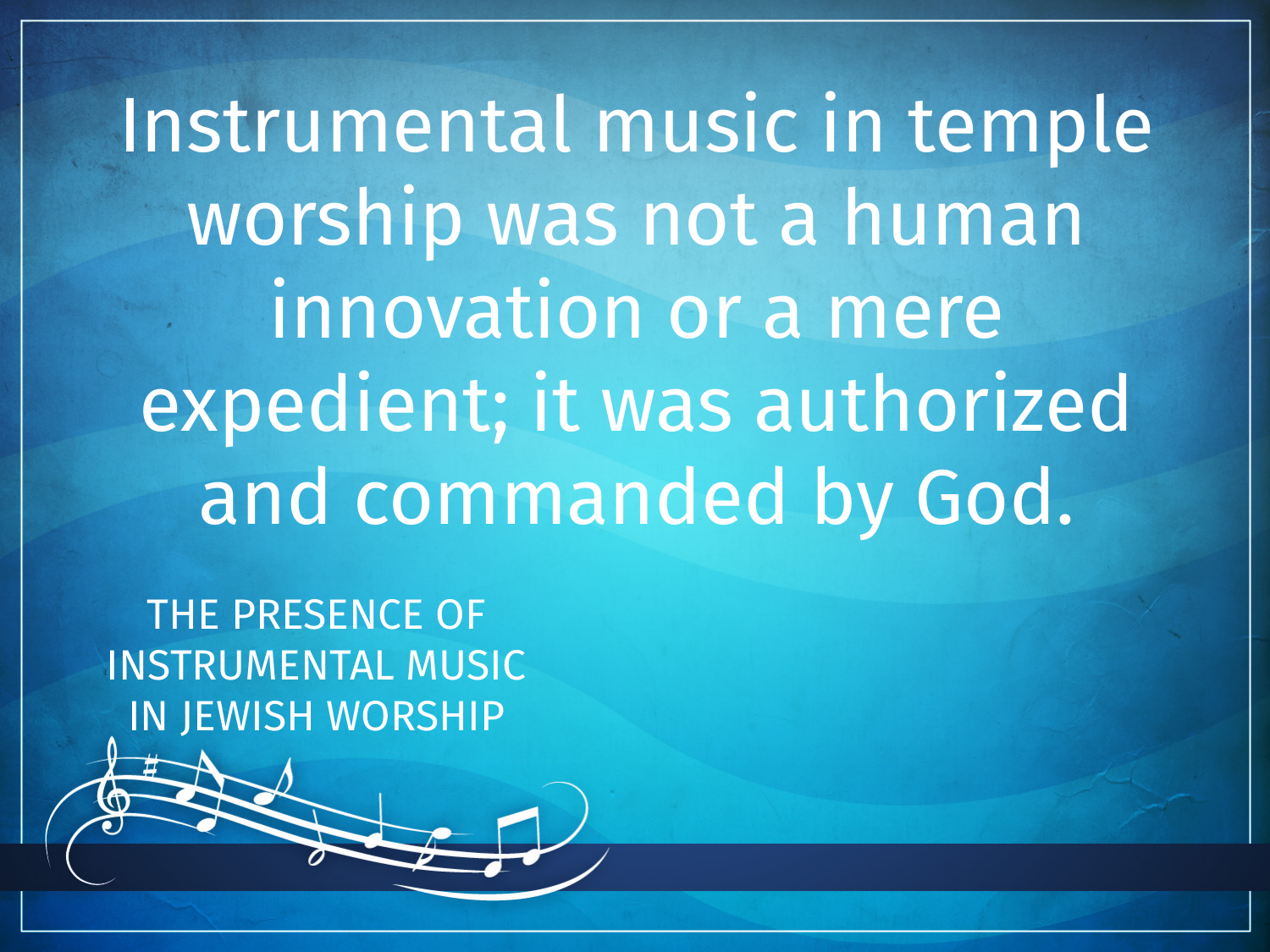

Instrumental music in temple worship was not a human innovation or a mere expedient; it was authorized and commanded by God.
# THE PRESENCE OF INSTRUMENTAL MUSIC IN JEWISH WORSHIP